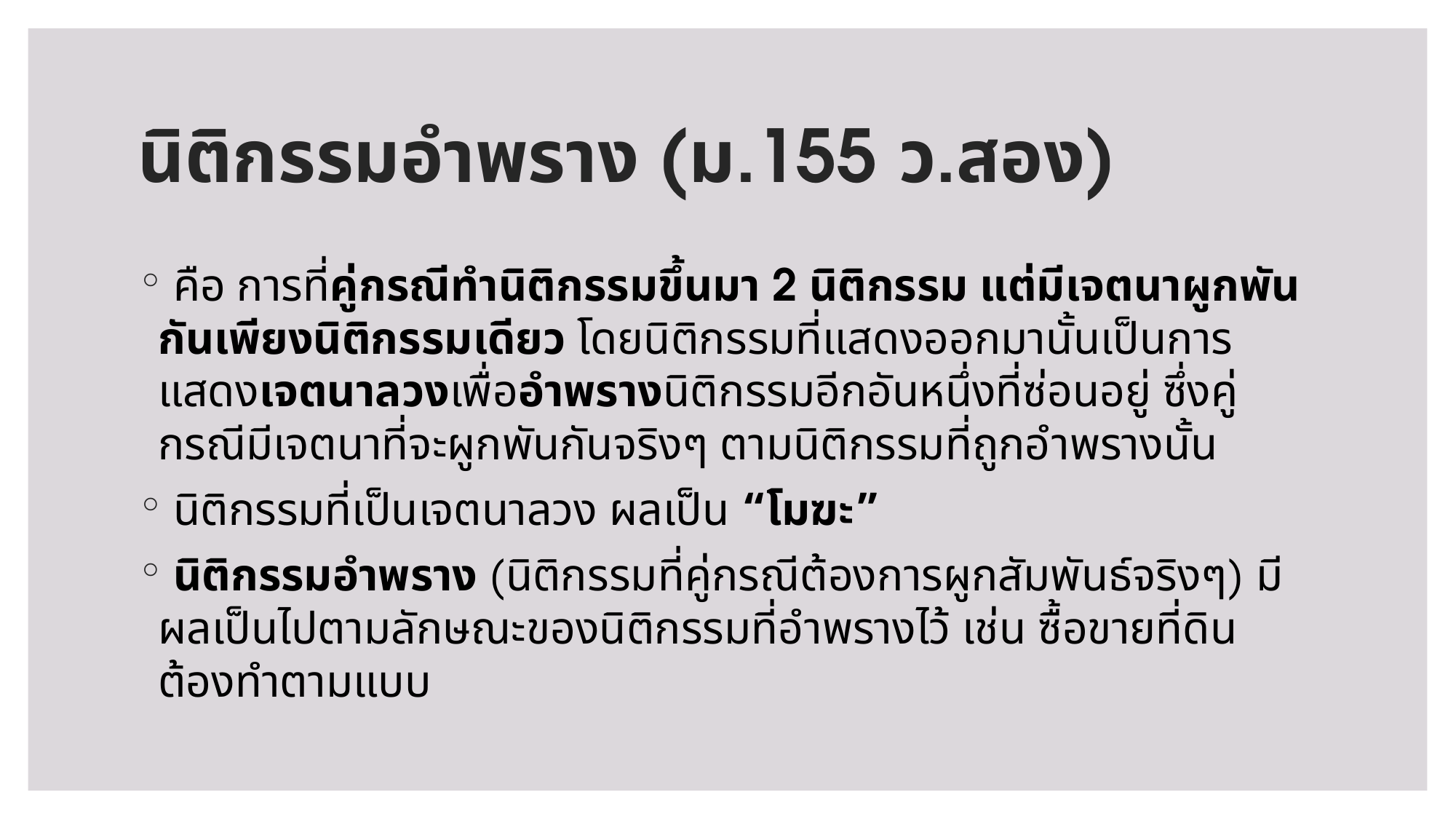

# นิติกรรมอำพราง (ม.155 ว.สอง)
 คือ การที่คู่กรณีทำนิติกรรมขึ้นมา 2 นิติกรรม แต่มีเจตนาผูกพันกันเพียงนิติกรรมเดียว โดยนิติกรรมที่แสดงออกมานั้นเป็นการแสดงเจตนาลวงเพื่ออำพรางนิติกรรมอีกอันหนึ่งที่ซ่อนอยู่ ซึ่งคู่กรณีมีเจตนาที่จะผูกพันกันจริงๆ ตามนิติกรรมที่ถูกอำพรางนั้น
 นิติกรรมที่เป็นเจตนาลวง ผลเป็น “โมฆะ”
 นิติกรรมอำพราง (นิติกรรมที่คู่กรณีต้องการผูกสัมพันธ์จริงๆ) มีผลเป็นไปตามลักษณะของนิติกรรมที่อำพรางไว้ เช่น ซื้อขายที่ดิน ต้องทำตามแบบ